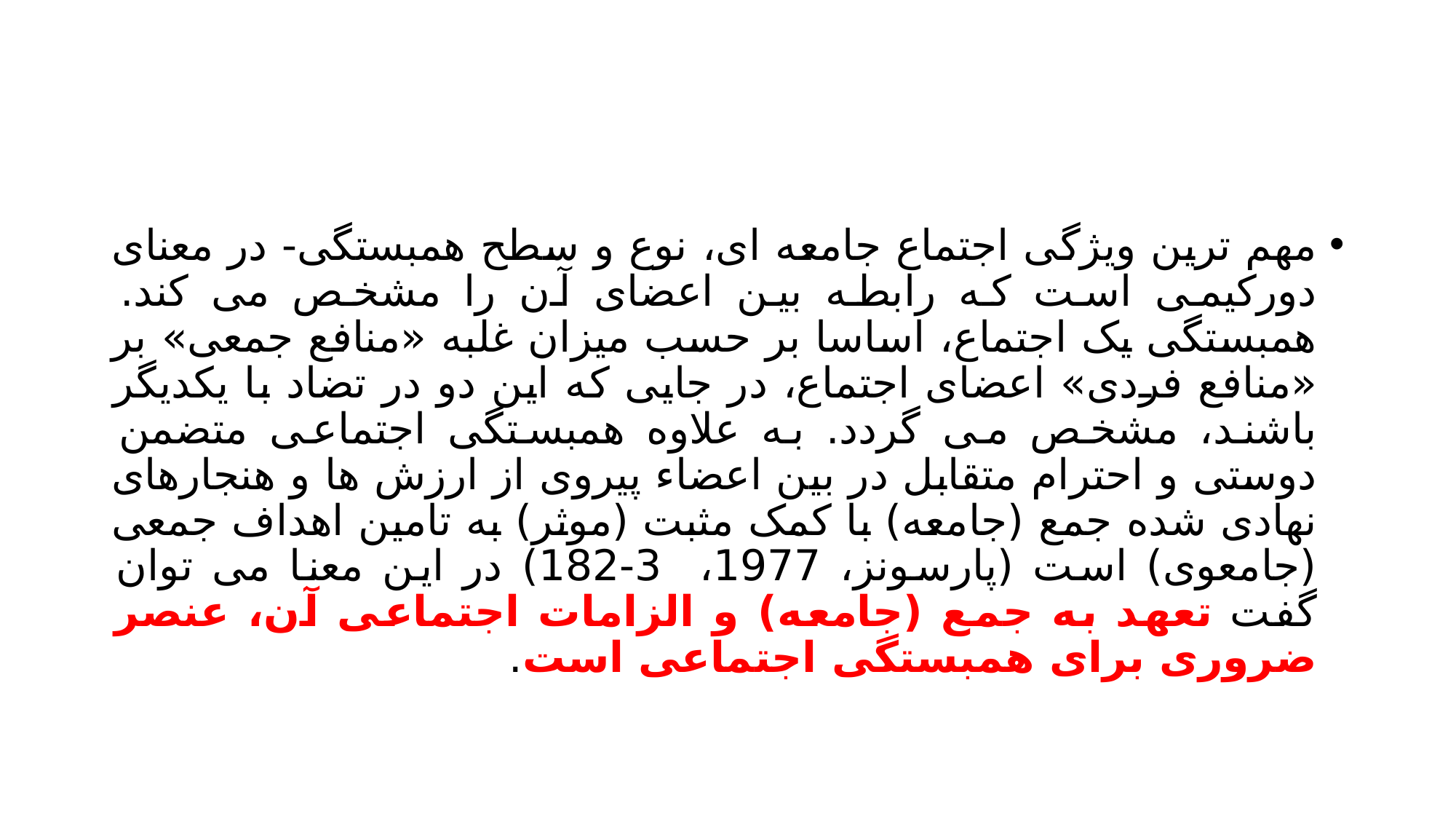

#
مهم ترین ویژگی اجتماع جامعه ای، نوع و سطح همبستگی- در معنای دورکیمی است که رابطه بین اعضای آن را مشخص می کند. همبستگی یک اجتماع، اساسا بر حسب میزان غلبه «منافع جمعی» بر «منافع فردی» اعضای اجتماع، در جایی که این دو در تضاد با یکدیگر باشند، مشخص می گردد. به علاوه همبستگی اجتماعی متضمن دوستی و احترام متقابل در بین اعضاء پیروی از ارزش ها و هنجارهای نهادی شده جمع (جامعه) با کمک مثبت (موثر) به تامین اهداف جمعی (جامعوی) است (پارسونز، 1977،  3-182) در این معنا می توان گفت تعهد به جمع (جامعه) و الزامات اجتماعی آن، عنصر ضروری برای همبستگی اجتماعی است.